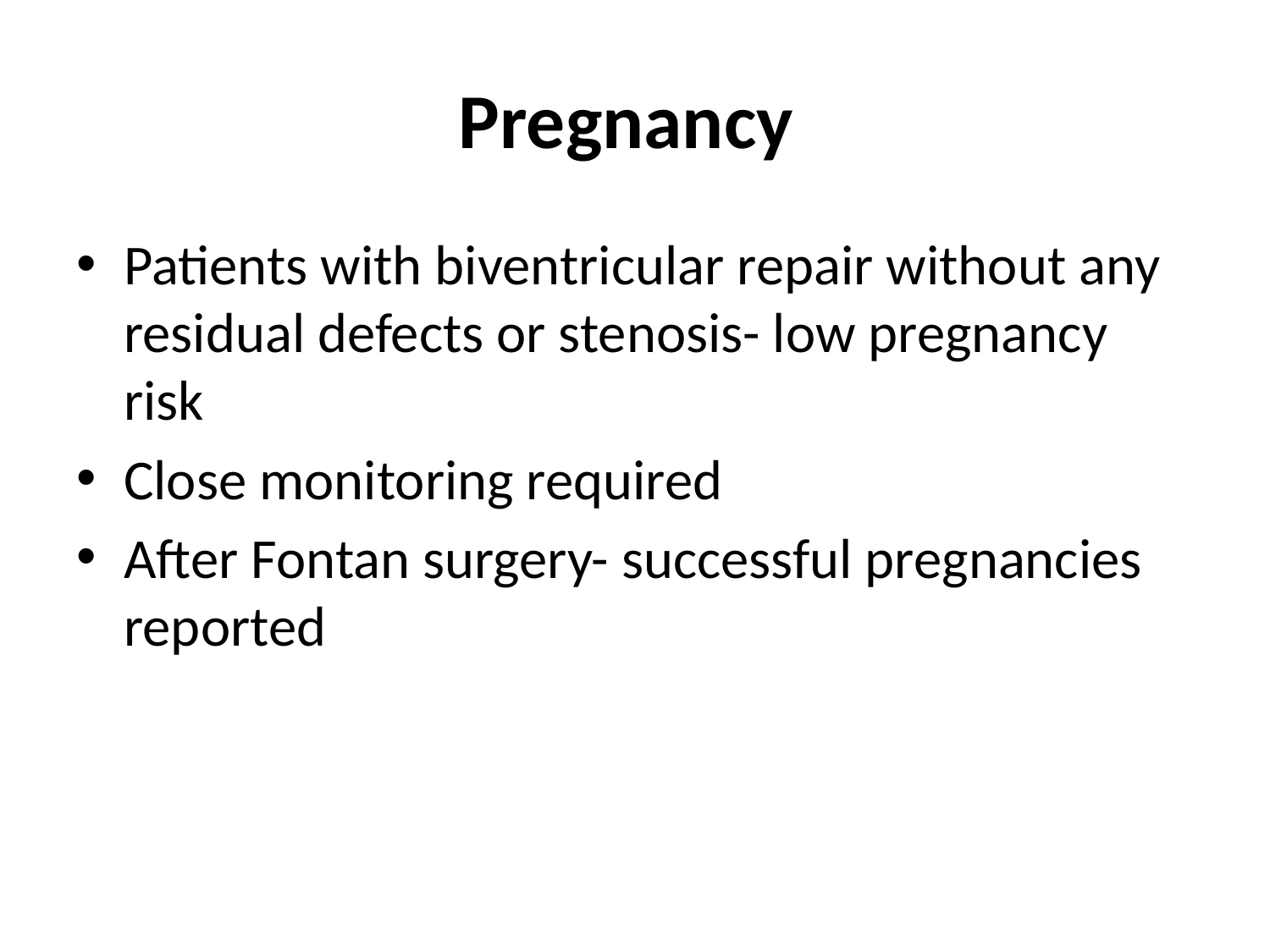

# Pregnancy
Patients with biventricular repair without any residual defects or stenosis- low pregnancy risk
Close monitoring required
After Fontan surgery- successful pregnancies reported